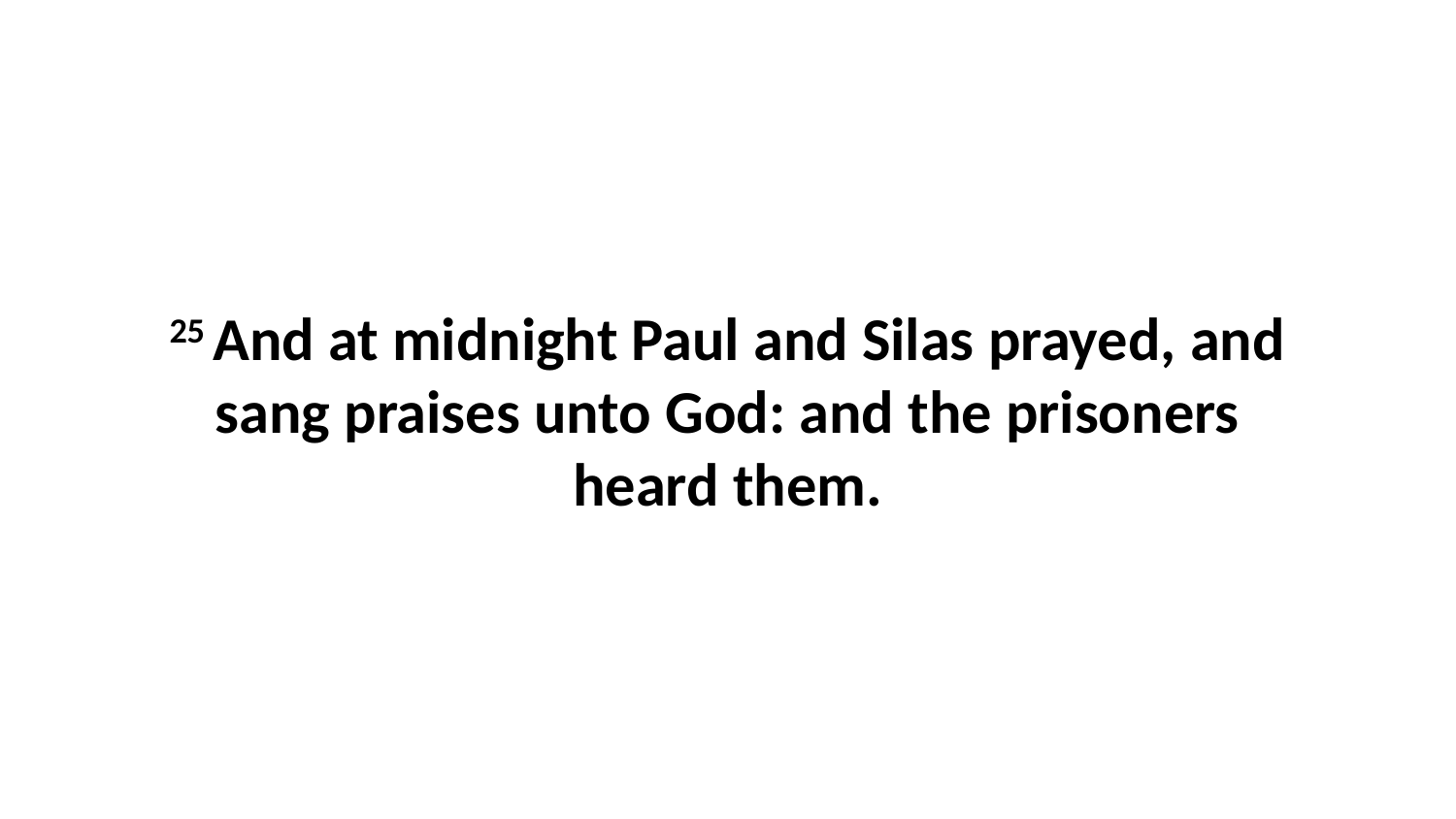

25 And at midnight Paul and Silas prayed, and sang praises unto God: and the prisoners heard them.